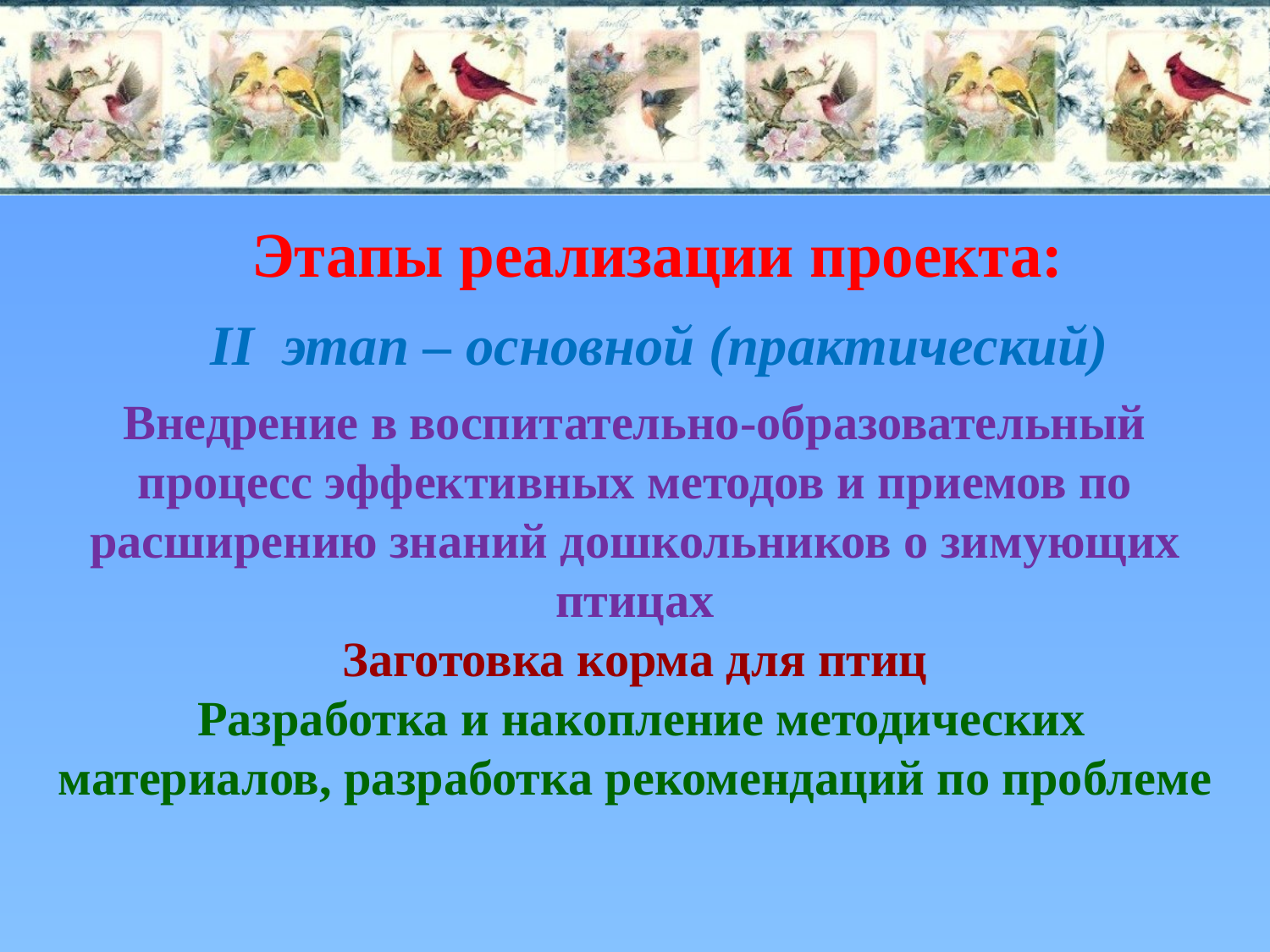

Этапы реализации проекта:
II  этап – основной (практический)
Внедрение в воспитательно-образовательный процесс эффективных методов и приемов по расширению знаний дошкольников о зимующих птицах
Заготовка корма для птиц
 Разработка и накопление методических материалов, разработка рекомендаций по проблеме